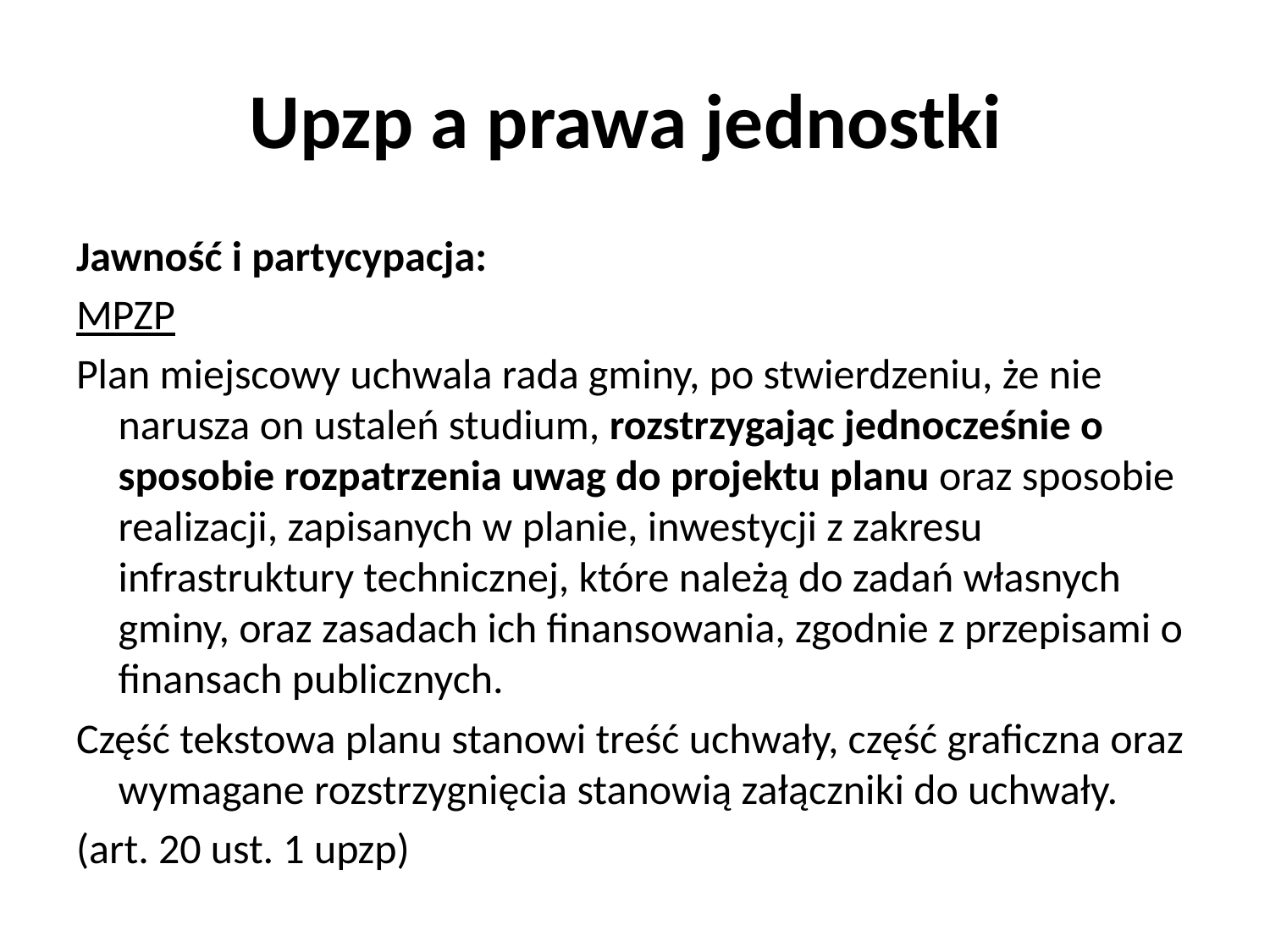

# Upzp a prawa jednostki
Jawność i partycypacja:
MPZP
Plan miejscowy uchwala rada gminy, po stwierdzeniu, że nie narusza on ustaleń studium, rozstrzygając jednocześnie o sposobie rozpatrzenia uwag do projektu planu oraz sposobie realizacji, zapisanych w planie, inwestycji z zakresu infrastruktury technicznej, które należą do zadań własnych gminy, oraz zasadach ich finansowania, zgodnie z przepisami o finansach publicznych.
Część tekstowa planu stanowi treść uchwały, część graficzna oraz wymagane rozstrzygnięcia stanowią załączniki do uchwały.
(art. 20 ust. 1 upzp)